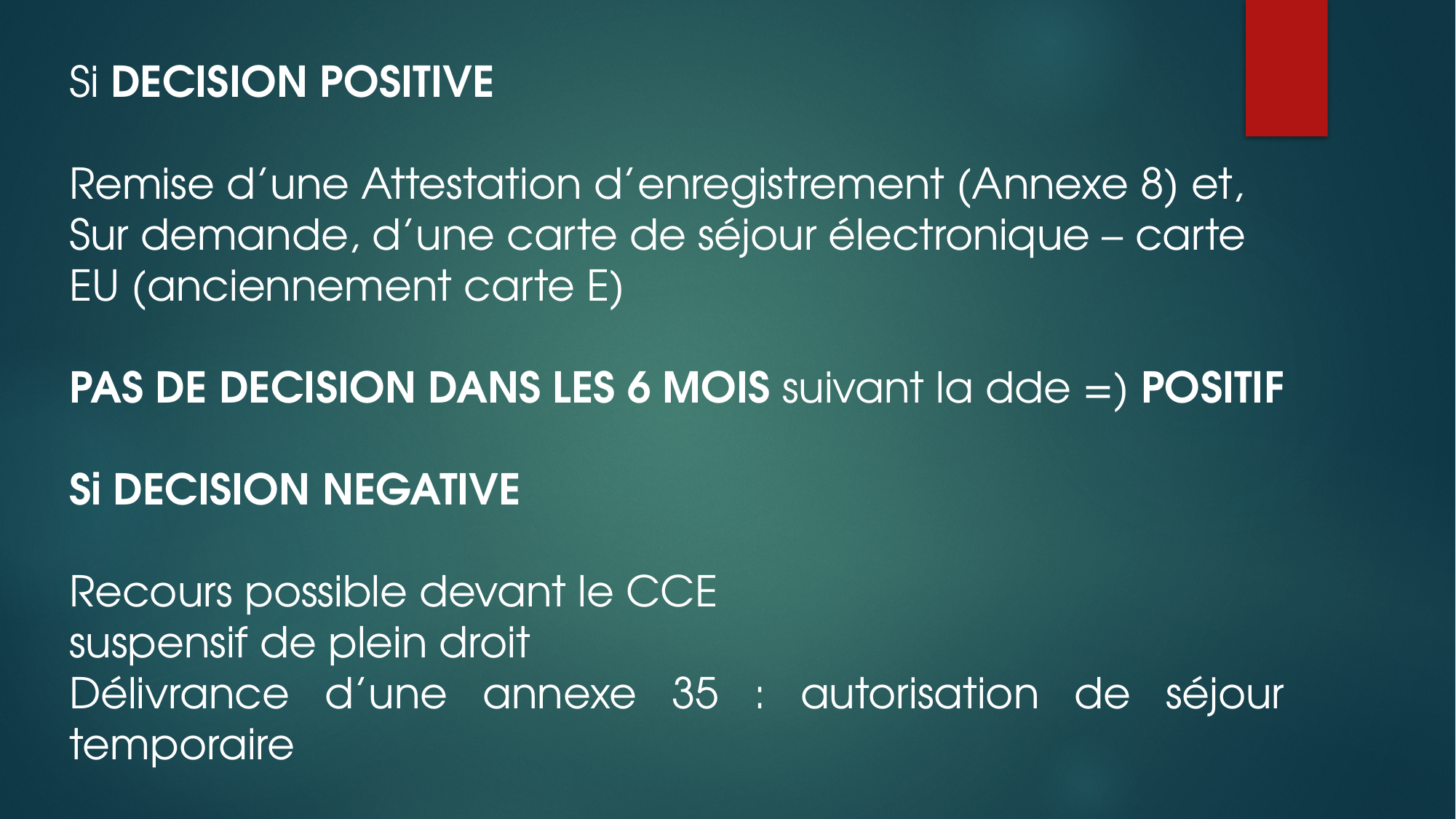

Si DECISION POSITIVE

Remise d’une Attestation d’enregistrement (Annexe 8) et,
Sur demande, d’une carte de séjour électronique – carte EU (anciennement carte E)

PAS DE DECISION DANS LES 6 MOIS suivant la dde =) POSITIF

Si DECISION NEGATIVE

Recours possible devant le CCE
suspensif de plein droit
Délivrance d’une annexe 35 : autorisation de séjour temporaire